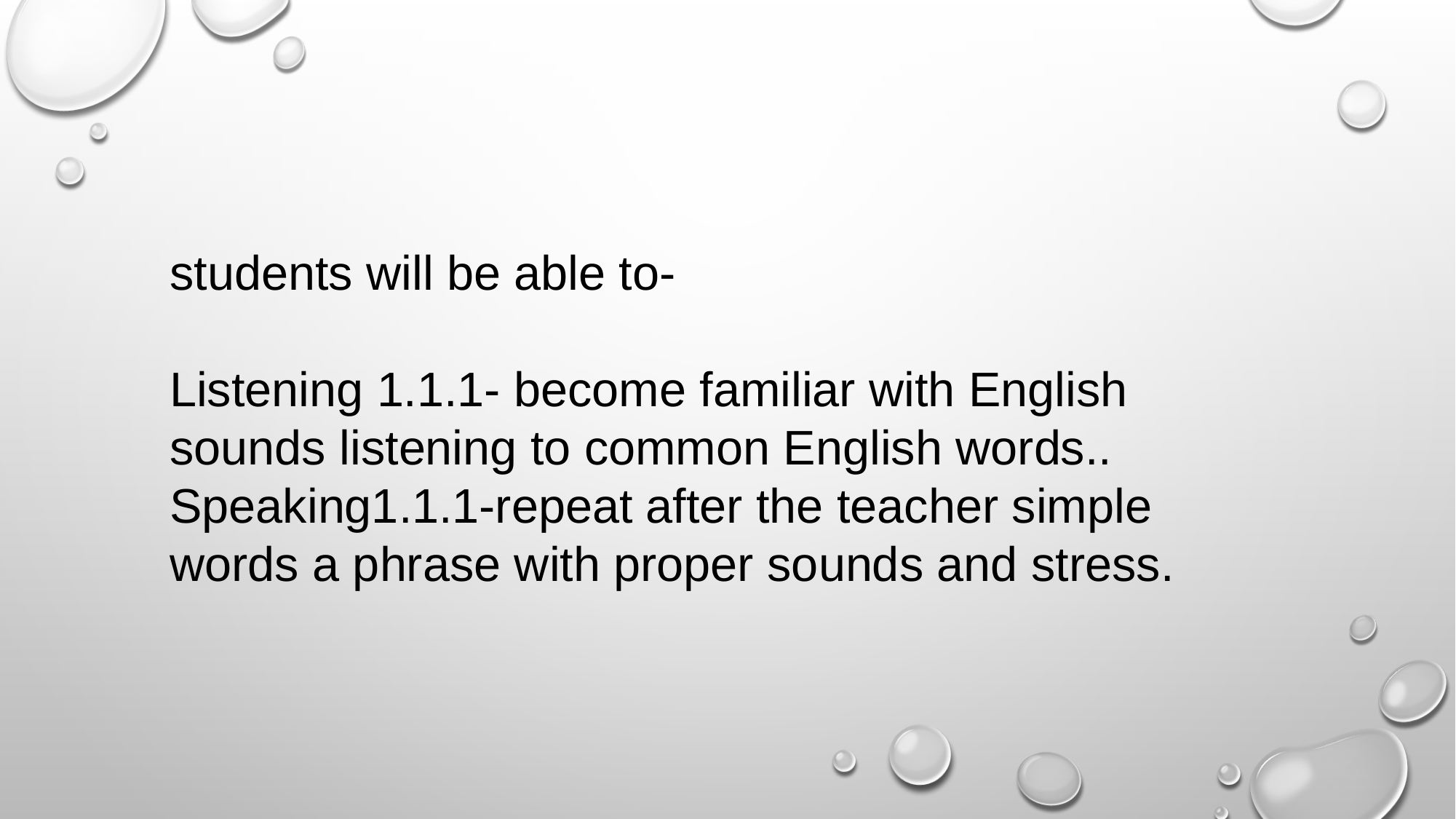

students will be able to-

Listening 1.1.1- become familiar with English sounds listening to common English words..
Speaking1.1.1-repeat after the teacher simple words a phrase with proper sounds and stress.